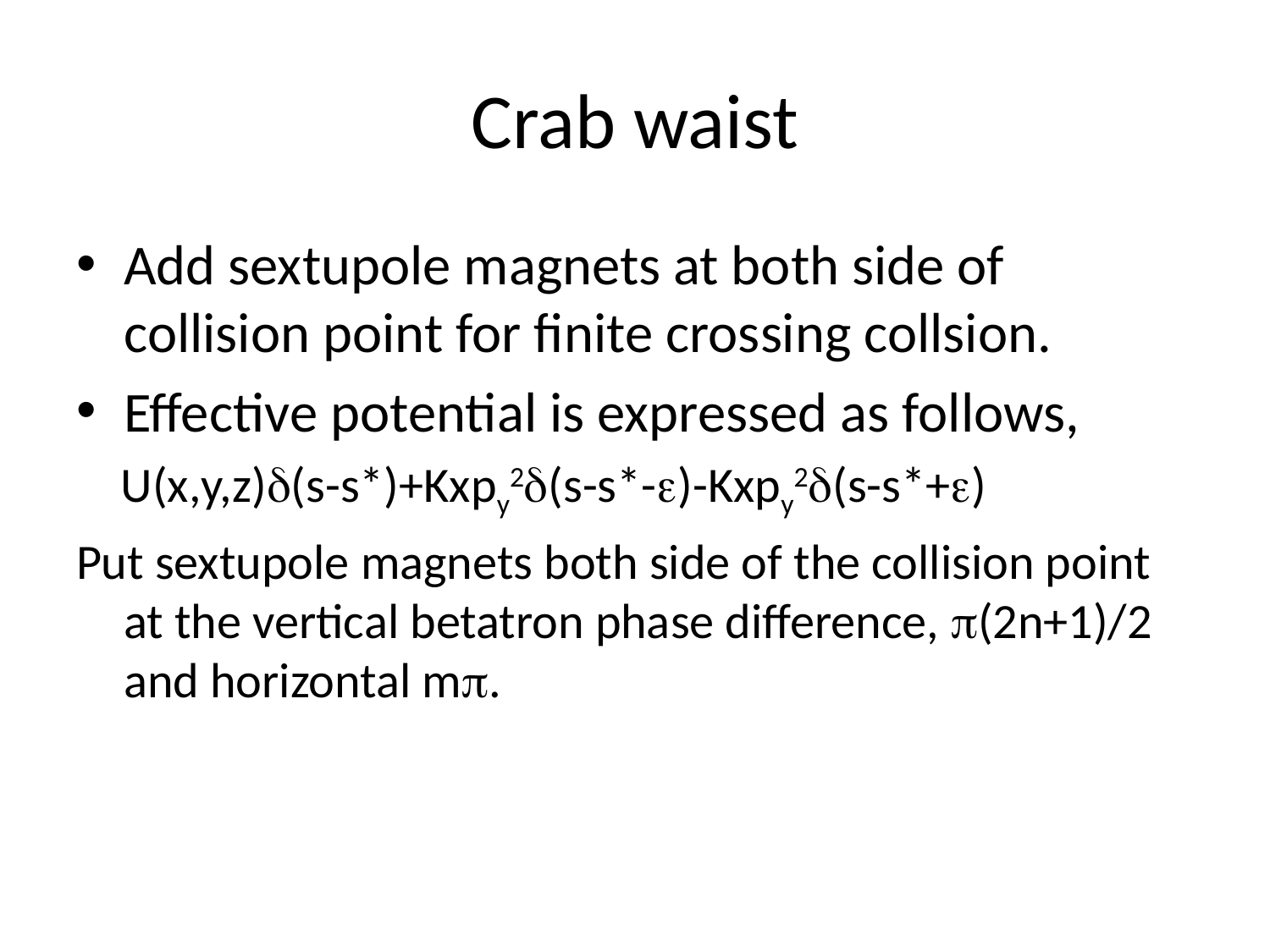

# Crab waist
Add sextupole magnets at both side of collision point for finite crossing collsion.
Effective potential is expressed as follows,
    U(x,y,z)δ(s-s*)+Kxpy2δ(s-s*-ε)-Kxpy2δ(s-s*+ε)
Put sextupole magnets both side of the collision point at the vertical betatron phase difference, π(2n+1)/2 and horizontal mπ.